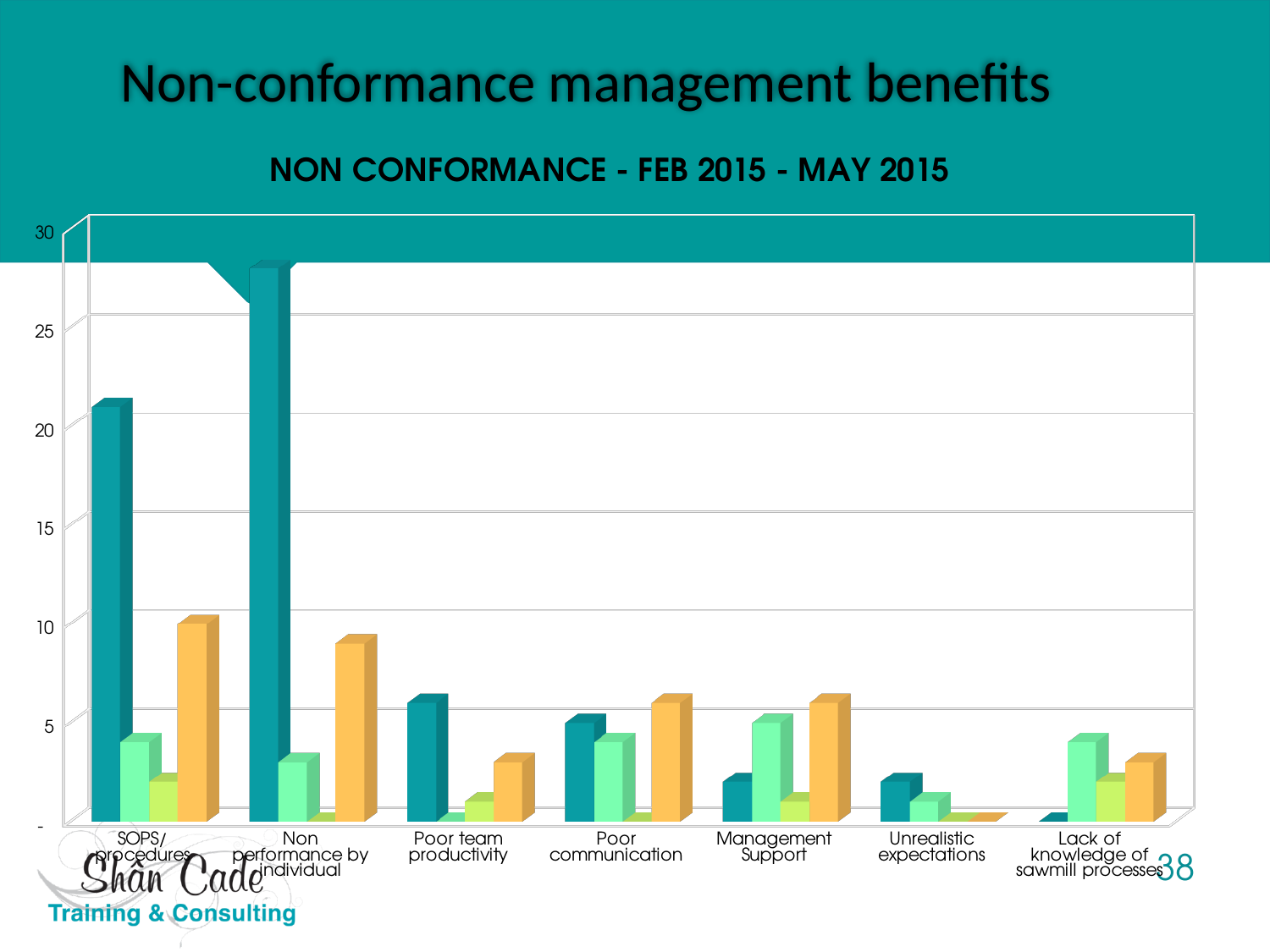

# Non-conformance management benefits

[unsupported chart]

38